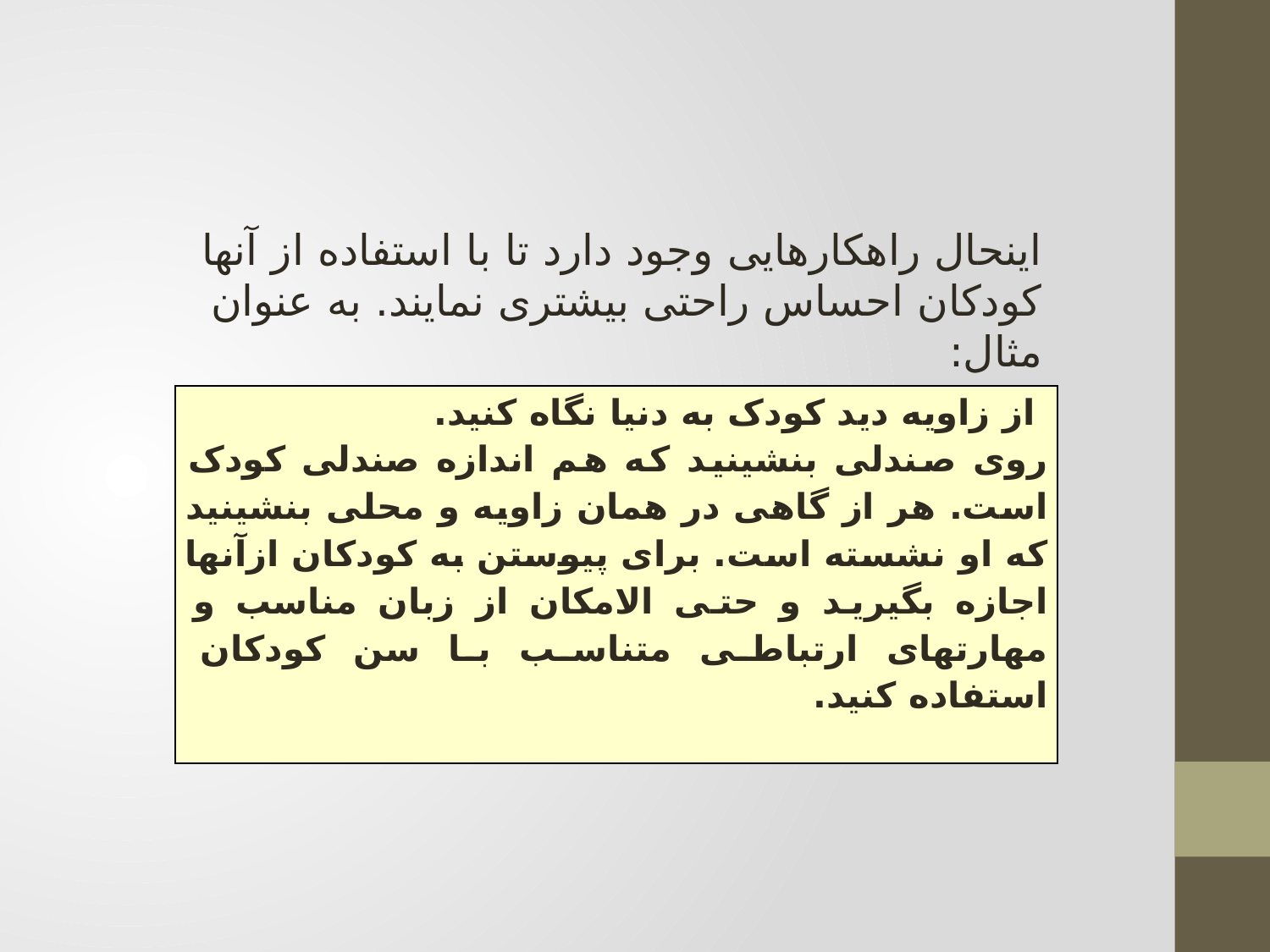

#
اینحال راهکارهایی وجود دارد تا با استفاده از آنها کودکان احساس راحتی بیشتری نمایند. به عنوان مثال:

| از زاویه دید کودک به دنیا نگاه کنید. روی صندلی بنشینید که هم اندازه صندلی کودک است. هر از گاهی در همان زاویه و محلی بنشینید که او نشسته است. برای پیوستن به كودكان ازآنها اجازه بگیرید و حتی الامکان از زبان مناسب و مهارتهای ارتباطی متناسب با سن کودکان استفاده کنید. |
| --- |